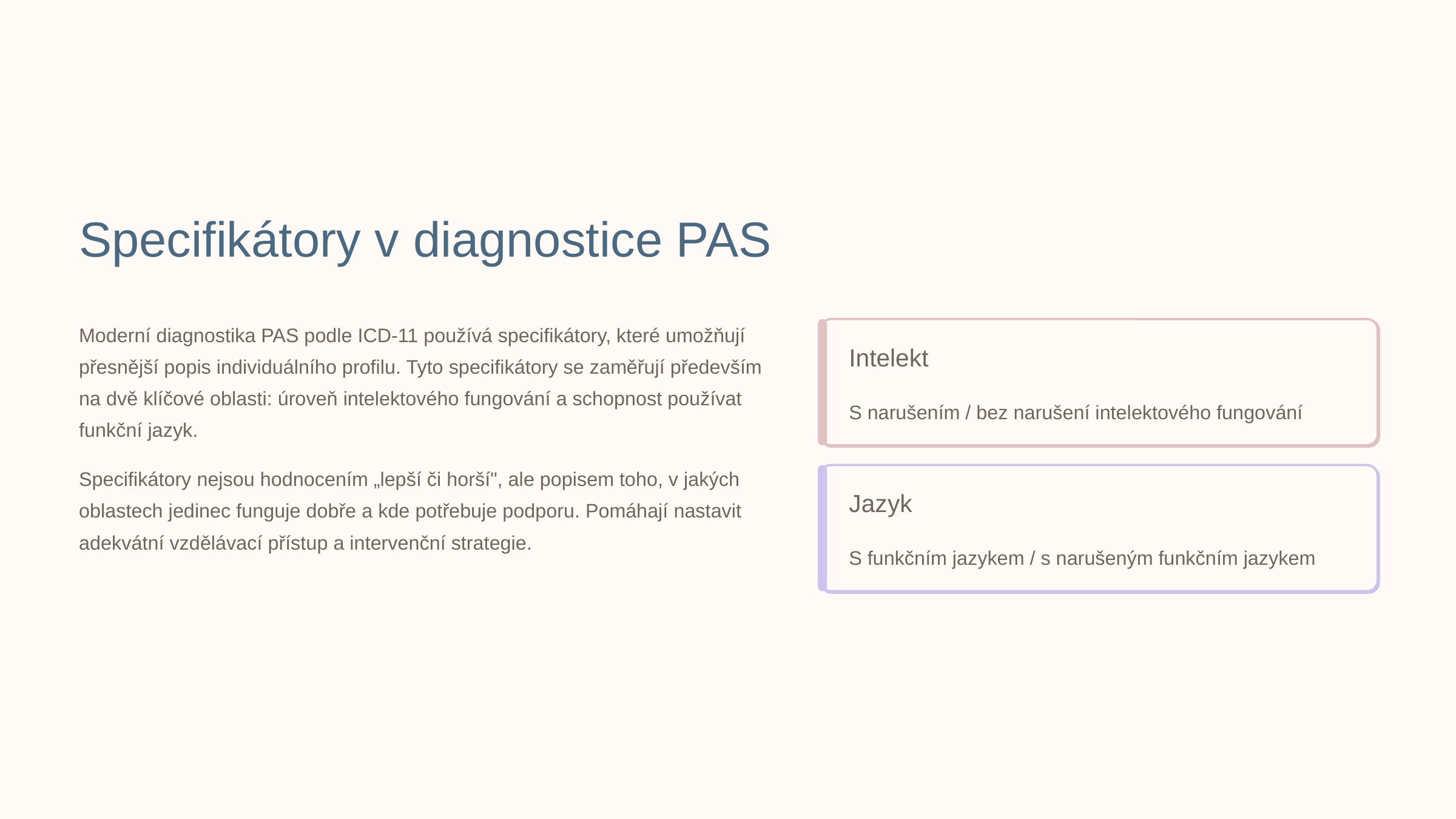

Specifikátory v diagnostice PAS
Moderní diagnostika PAS podle ICD-11 používá specifikátory, které umožňují přesnější popis individuálního profilu. Tyto specifikátory se zaměřují především na dvě klíčové oblasti: úroveň intelektového fungování a schopnost používat funkční jazyk.

Intelekt
S narušením / bez narušení intelektového fungování
Specifikátory nejsou hodnocením „lepší či horší", ale popisem toho, v jakých oblastech jedinec funguje dobře a kde potřebuje podporu. Pomáhají nastavit adekvátní vzdělávací přístup a intervenční strategie.

Jazyk
S funkčním jazykem / s narušeným funkčním jazykem